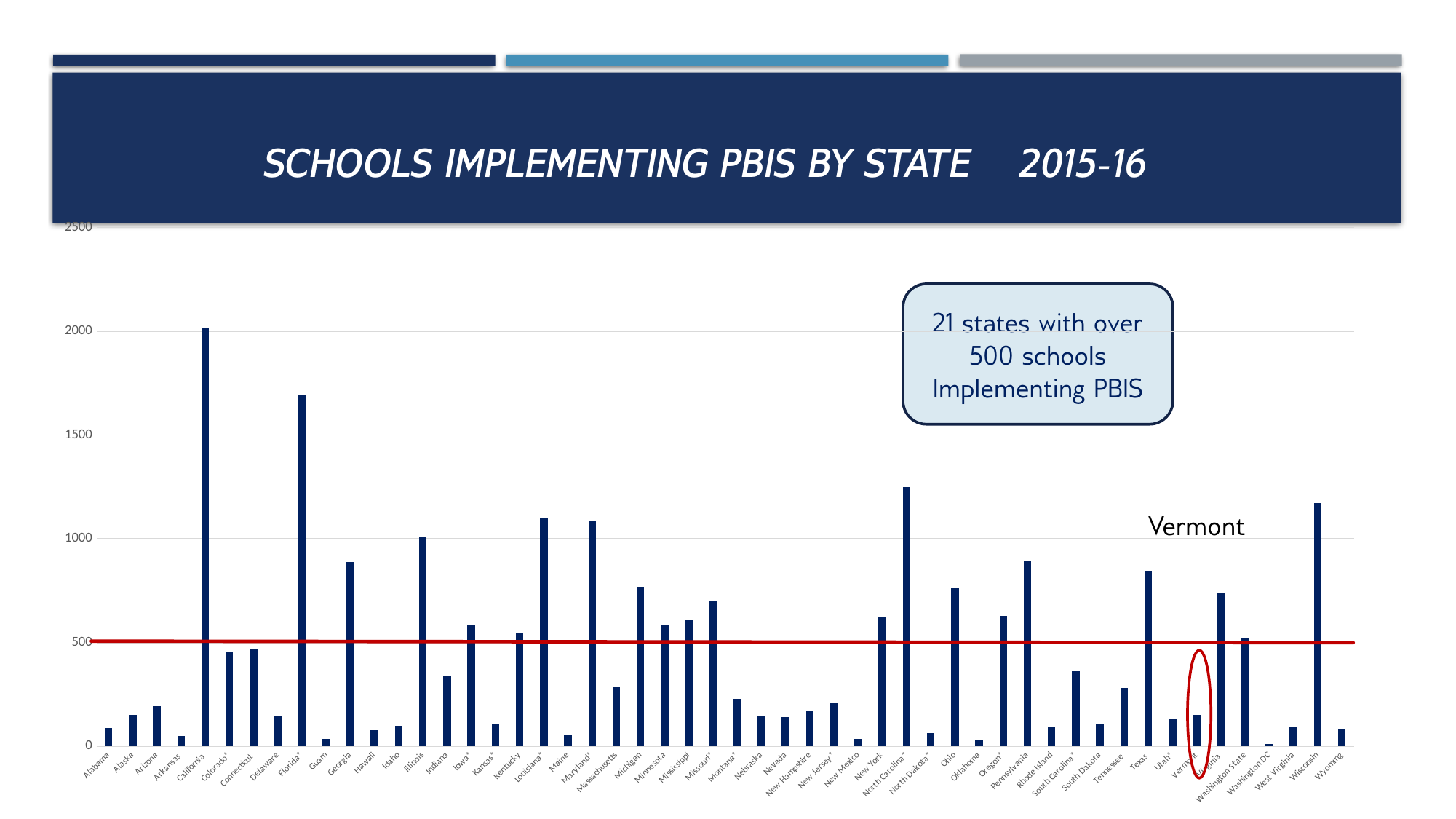

# Schools Implementing PBIS by State    2015-16

### Chart

| Category |  |
|---|---|
| Alabama | 90.0 |
| Alaska | 152.0 |
| Arizona | 195.0 |
| Arkansas  | 49.0 |
| California  | 2013.0 |
| Colorado* | 452.0 |
| Connecticut  | 471.0 |
| Delaware | 144.0 |
| Florida* | 1694.0 |
| Guam | 36.0 |
| Georgia | 887.0 |
| Hawaii | 78.0 |
| Idaho | 99.0 |
| Illinois | 1010.0 |
| Indiana | 339.0 |
| Iowa* | 584.0 |
| Kansas* | 110.0 |
| Kentucky | 545.0 |
| Louisiana* | 1098.0 |
| Maine | 52.0 |
| Maryland* | 1085.0 |
| Massachusetts | 287.0 |
| Michigan | 769.0 |
| Minnesota | 585.0 |
| Mississippi | 609.0 |
| Missouri* | 698.0 |
| Montana* | 228.0 |
| Nebraska | 145.0 |
| Nevada | 143.0 |
| New Hampshire | 170.0 |
| New Jersey* | 209.0 |
| New Mexico | 37.0 |
| New York | 623.0 |
| North Carolina* | 1250.0 |
| North Dakota* | 66.0 |
| Ohio | 761.0 |
| Oklahoma | 28.0 |
| Oregon* | 630.0 |
| Pennsylvania | 890.0 |
| Rhode Island | 92.0 |
| South Carolina* | 362.0 |
| South Dakota | 107.0 |
| Tennessee  | 282.0 |
| Texas  | 846.0 |
| Utah* | 135.0 |
| Vermont | 151.0 |
| Virginia  | 741.0 |
| Washington State | 520.0 |
| Washington DC | 10.0 |
| West Virginia | 92.0 |
| Wisconsin | 1174.0 |
| Wyoming | 82.0 |
21 states with over 500 schools Implementing PBIS
Vermont